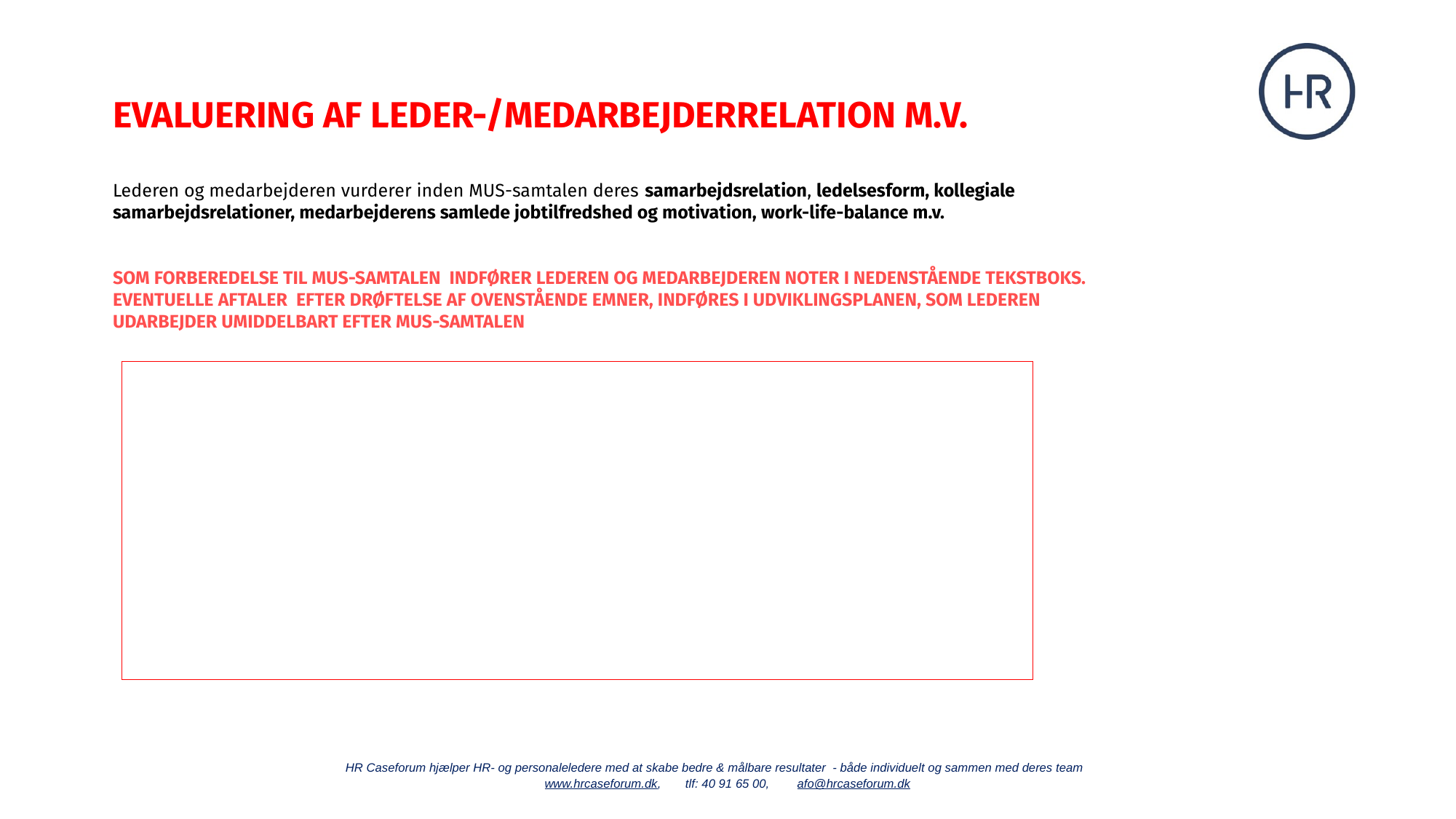

EVALUERING AF LEDER-/MEDARBEJDERRELATION M.V.

Lederen og medarbejderen vurderer inden MUS-samtalen deres samarbejdsrelation, ledelsesform, kollegiale samarbejdsrelationer, medarbejderens samlede jobtilfredshed og motivation, work-life-balance m.v.

SOM FORBEREDELSE TIL MUS-SAMTALEN  INDFØRER LEDEREN OG MEDARBEJDEREN NOTER I NEDENSTÅENDE TEKSTBOKS. EVENTUELLE AFTALER  EFTER DRØFTELSE AF OVENSTÅENDE EMNER, INDFØRES I UDVIKLINGSPLANEN, SOM LEDEREN UDARBEJDER UMIDDELBART EFTER MUS-SAMTALEN